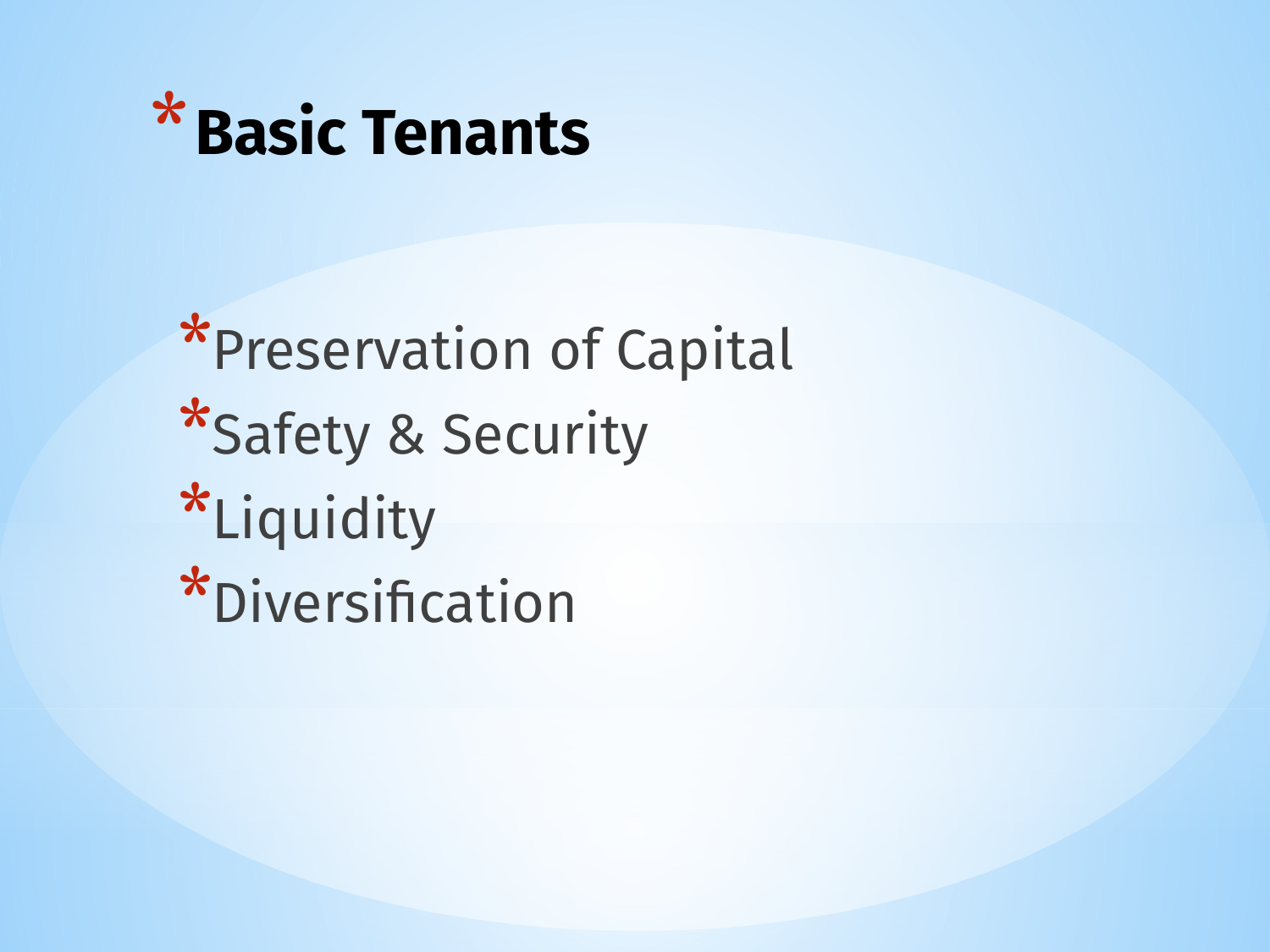

# Basic Tenants
Preservation of Capital
Safety & Security
Liquidity
Diversification